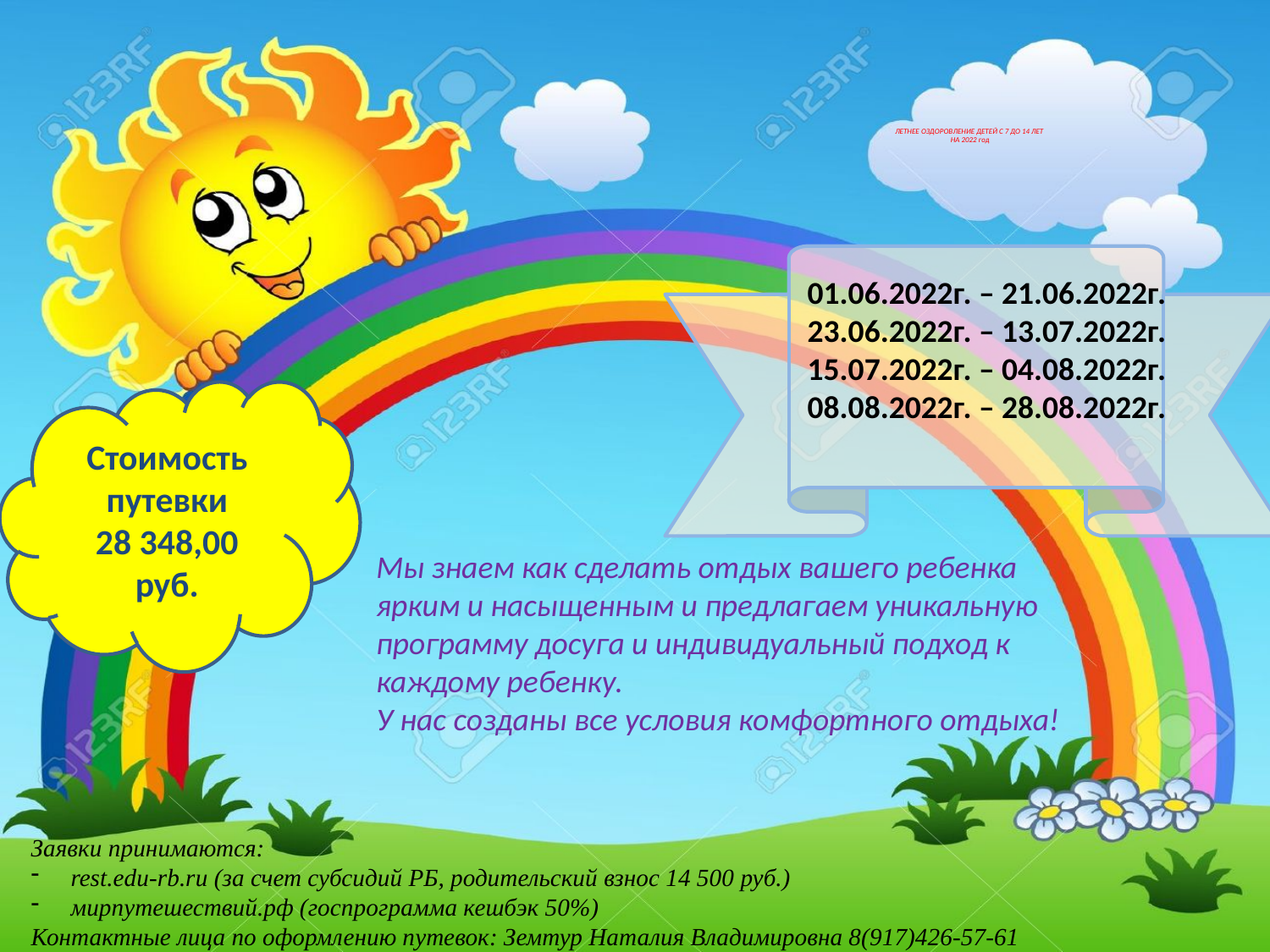

# ЛЕТНЕЕ ОЗДОРОВЛЕНИЕ ДЕТЕЙ С 7 ДО 14 ЛЕТ НА 2022 год

01.06.2022г. – 21.06.2022г.
23.06.2022г. – 13.07.2022г.
15.07.2022г. – 04.08.2022г.
08.08.2022г. – 28.08.2022г.
Стоимость путевки
28 348,00 руб.
Мы знаем как сделать отдых вашего ребенка
ярким и насыщенным и предлагаем уникальную
программу досуга и индивидуальный подход к
каждому ребенку.
У нас созданы все условия комфортного отдыха!
Заявки принимаются:
rest.edu-rb.ru (за счет субсидий РБ, родительский взнос 14 500 руб.)
мирпутешествий.рф (госпрограмма кешбэк 50%)
Контактные лица по оформлению путевок: Земтур Наталия Владимировна 8(917)426-57-61